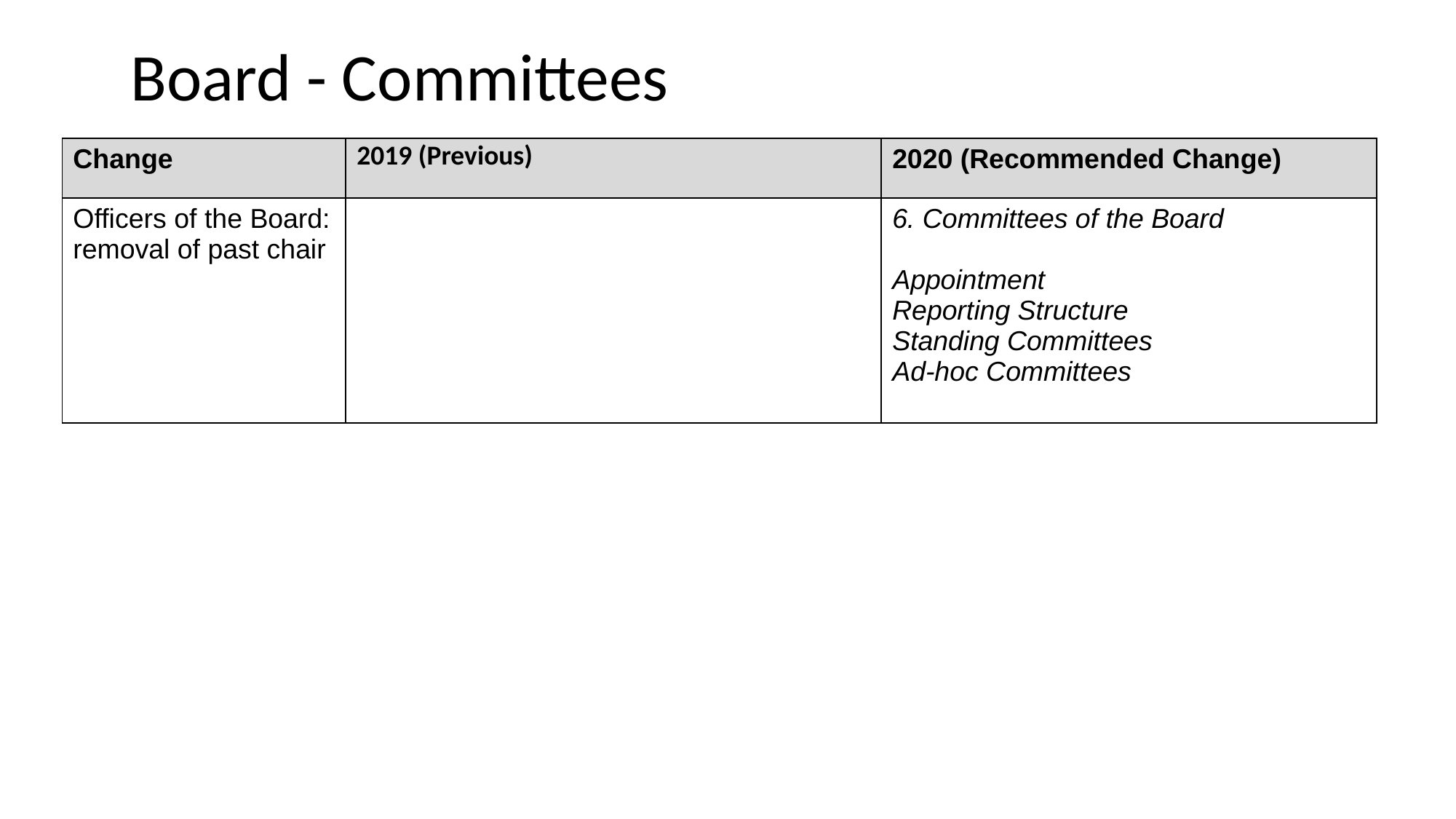

# Board - Committees
| Change | 2019 (Previous) | 2020 (Recommended Change) |
| --- | --- | --- |
| Officers of the Board: removal of past chair |  | 6. Committees of the Board Appointment Reporting Structure Standing Committees Ad-hoc Committees |